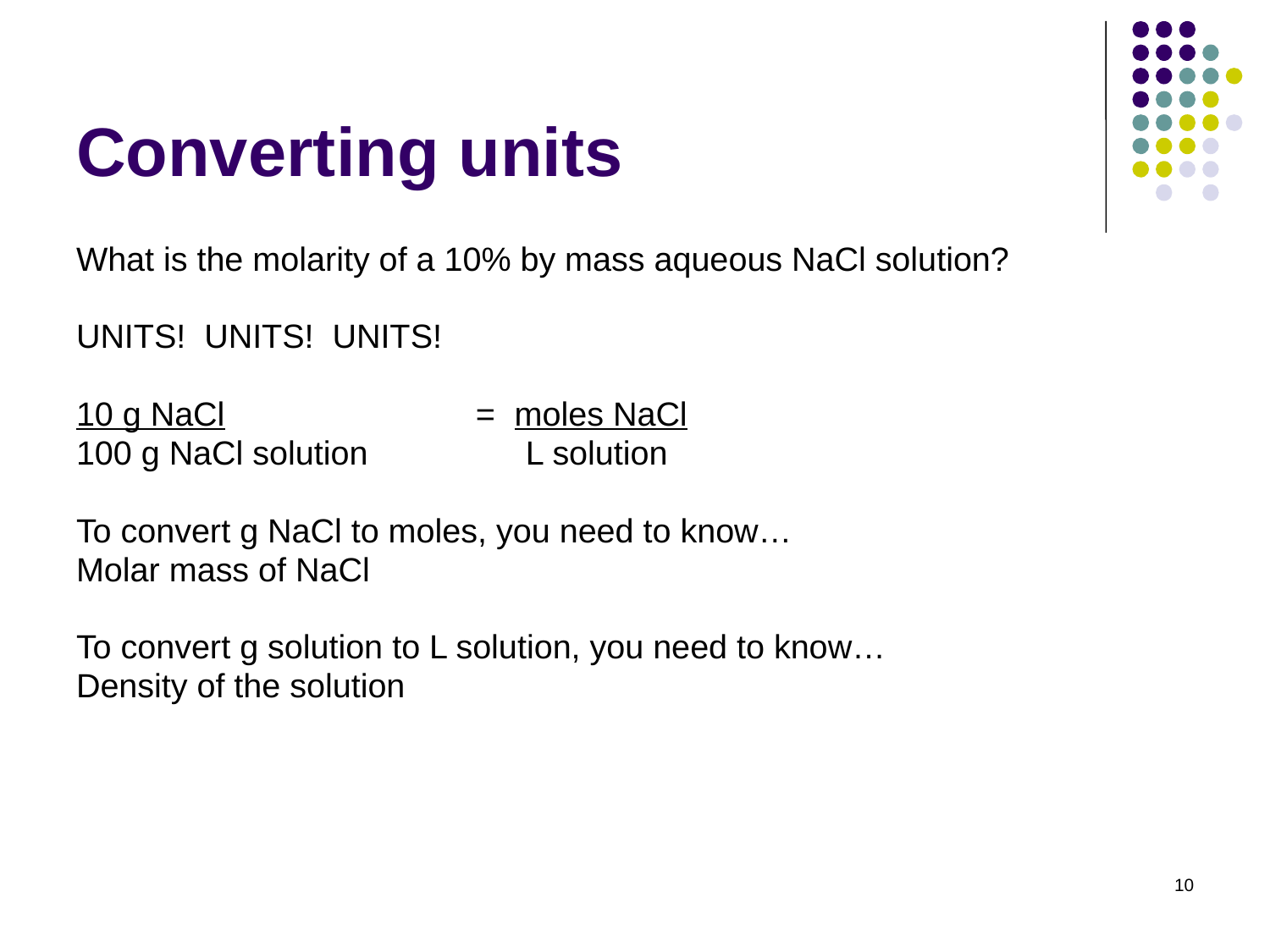

# Converting units
What is the molarity of a 10% by mass aqueous NaCl solution?

UNITS!  UNITS!  UNITS!

10 g NaCl                           =  moles NaCl
100 g NaCl solution                 L solution

To convert g NaCl to moles, you need to know…
Molar mass of NaCl

To convert g solution to L solution, you need to know…
Density of the solution
10